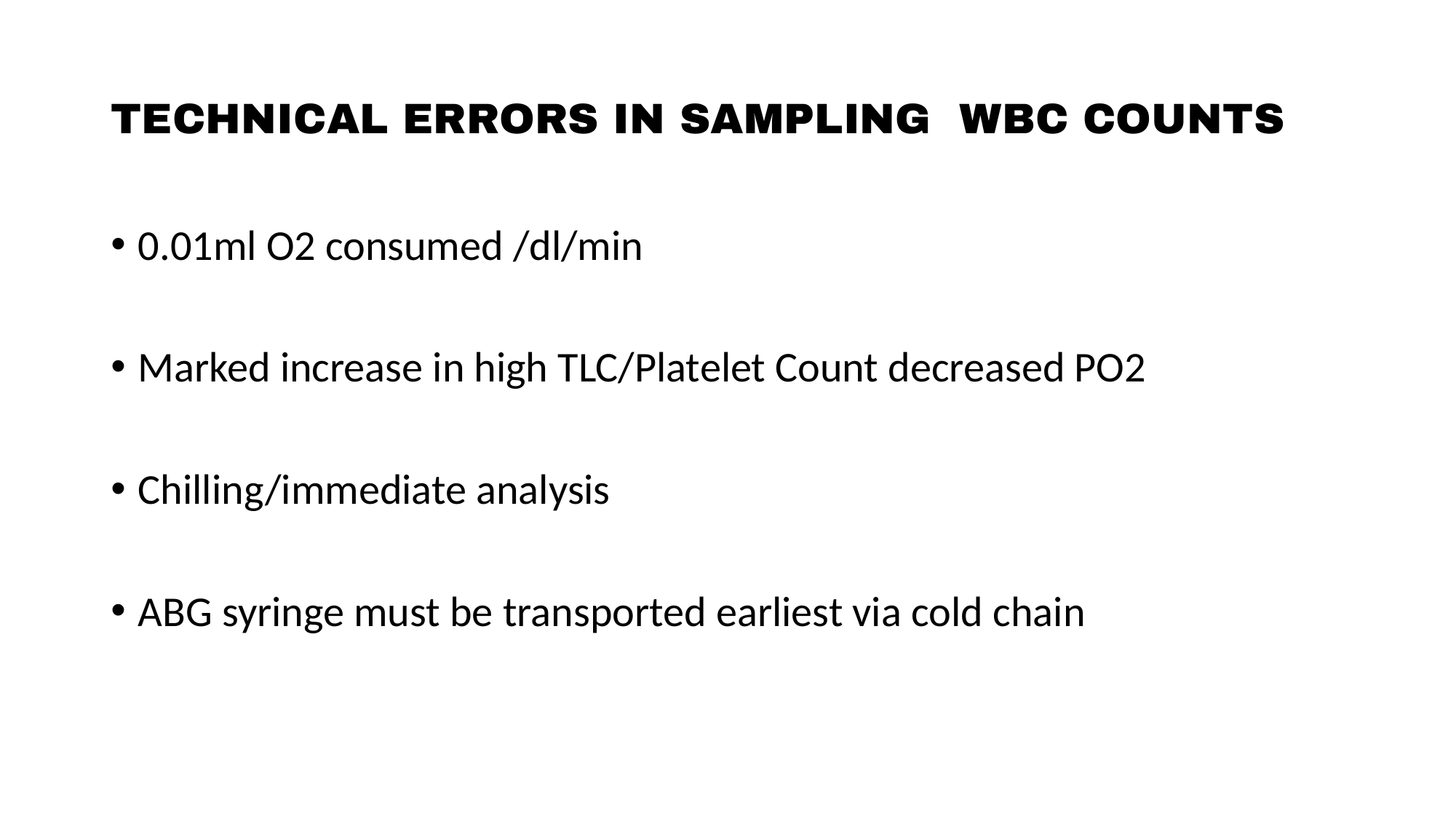

# TECHNICAL ERRORS IN SAMPLING  WBC COUNTS
0.01ml O2 consumed /dl/min

Marked increase in high TLC/Platelet Count decreased PO2

Chilling/immediate analysis

ABG syringe must be transported earliest via cold chain